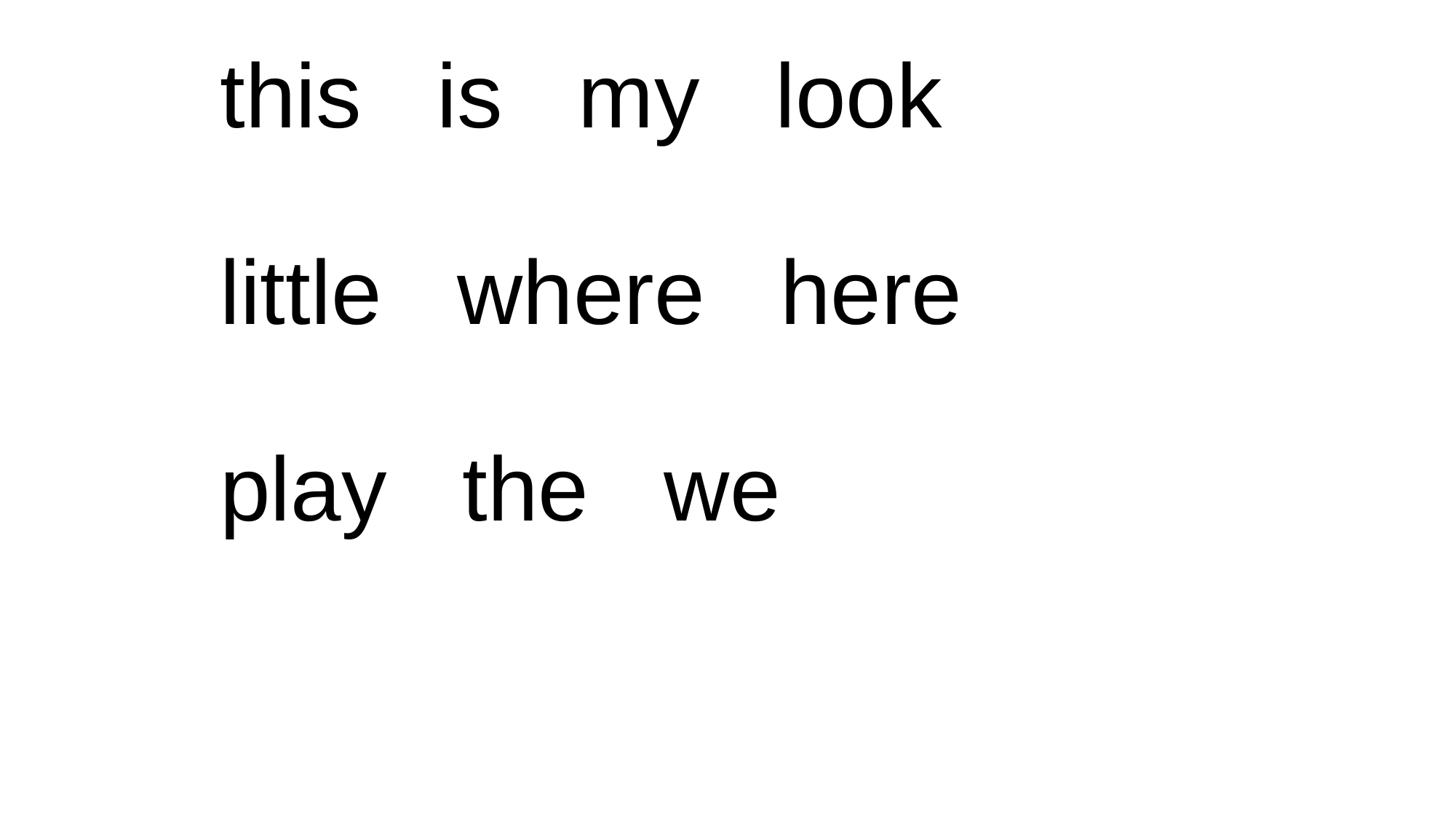

# this   is   my   look little   where   here play   the   we